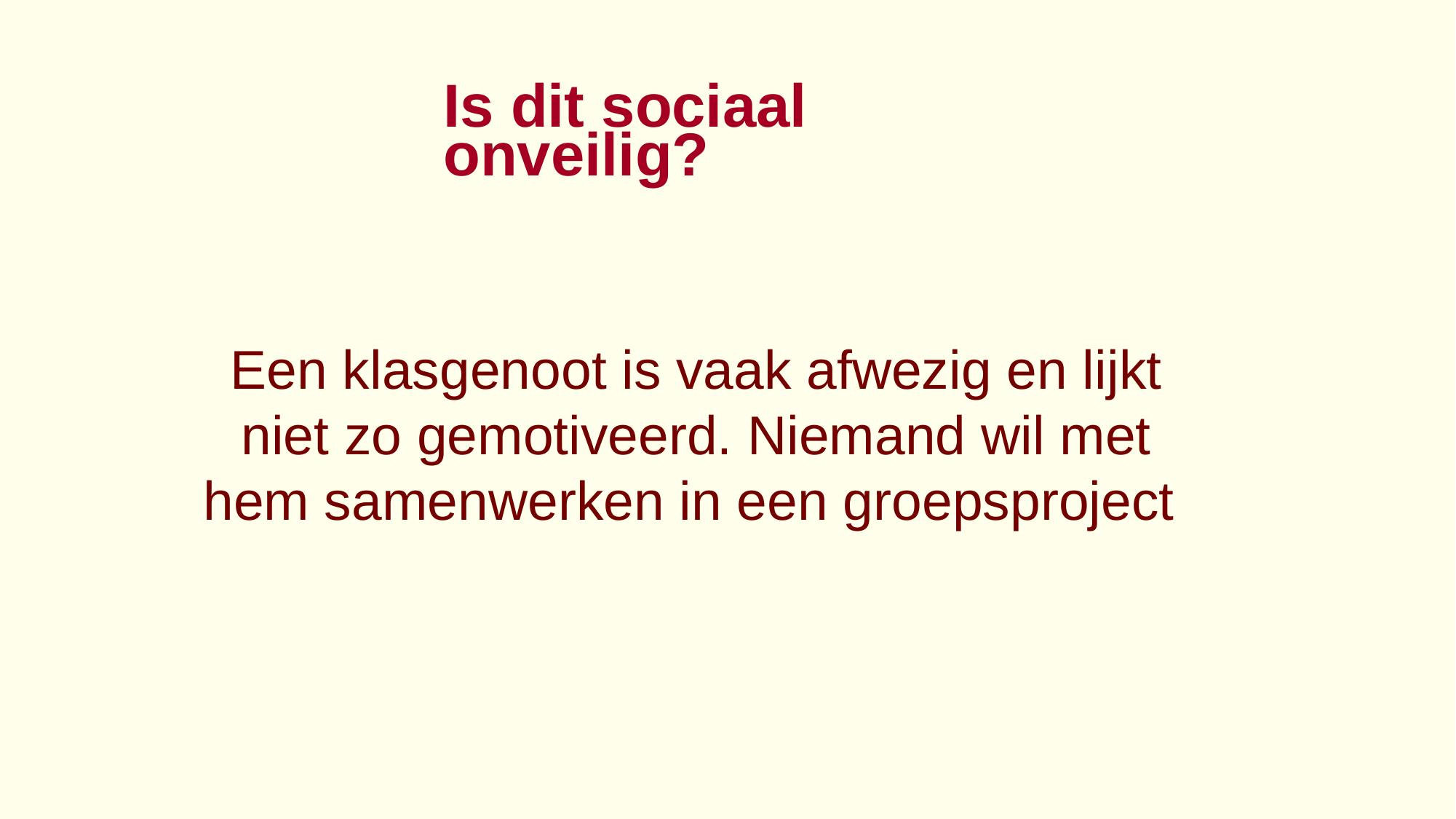

Is dit sociaal onveilig?
Een klasgenoot is vaak afwezig en lijkt niet zo gemotiveerd. Niemand wil met hem samenwerken in een groepsproject